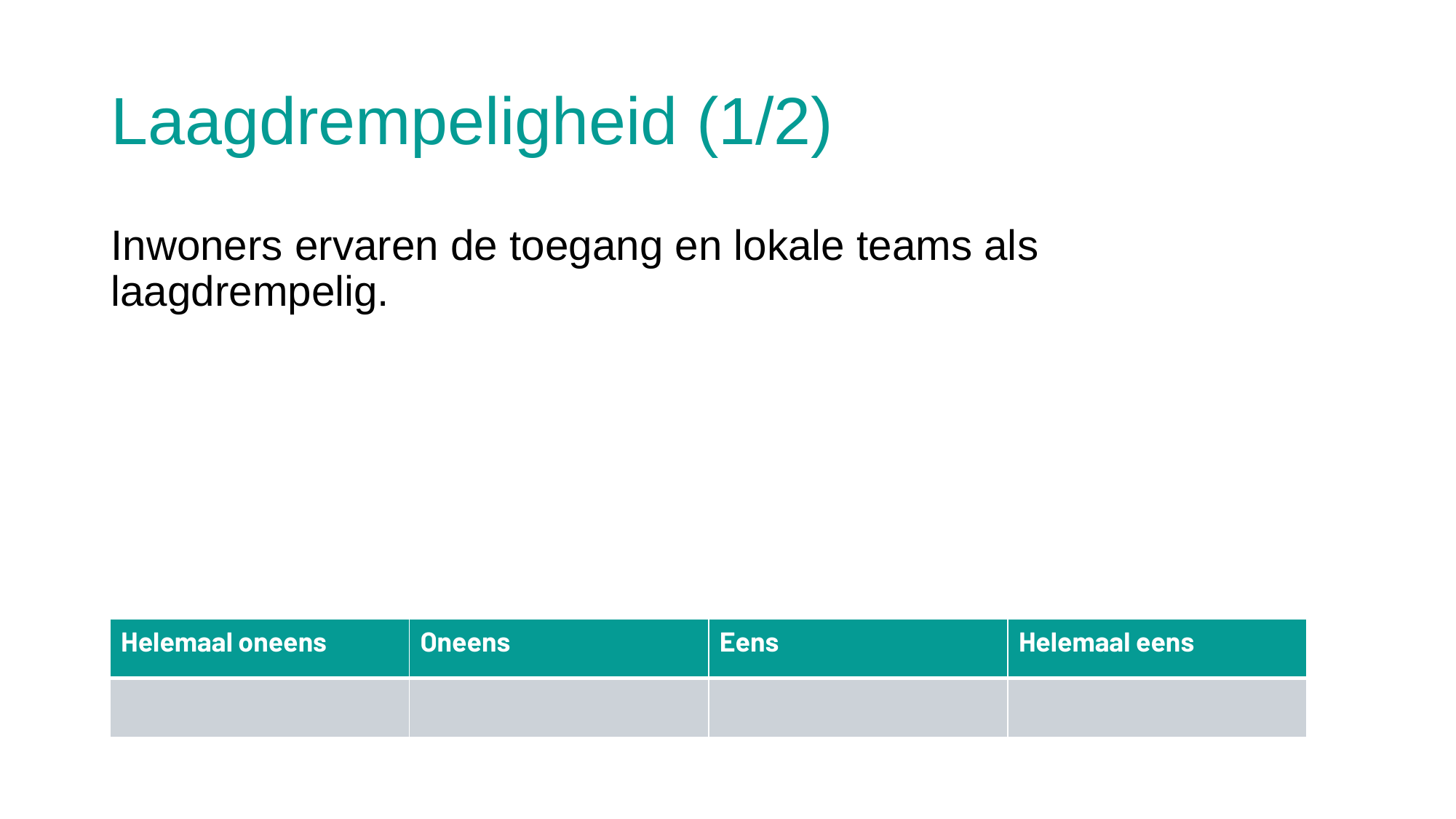

# Laagdrempeligheid (1/2)
Inwoners ervaren de toegang en lokale teams als laagdrempelig.
| Helemaal oneens | Oneens | Eens | Helemaal eens |
| --- | --- | --- | --- |
|  |  |  |  |